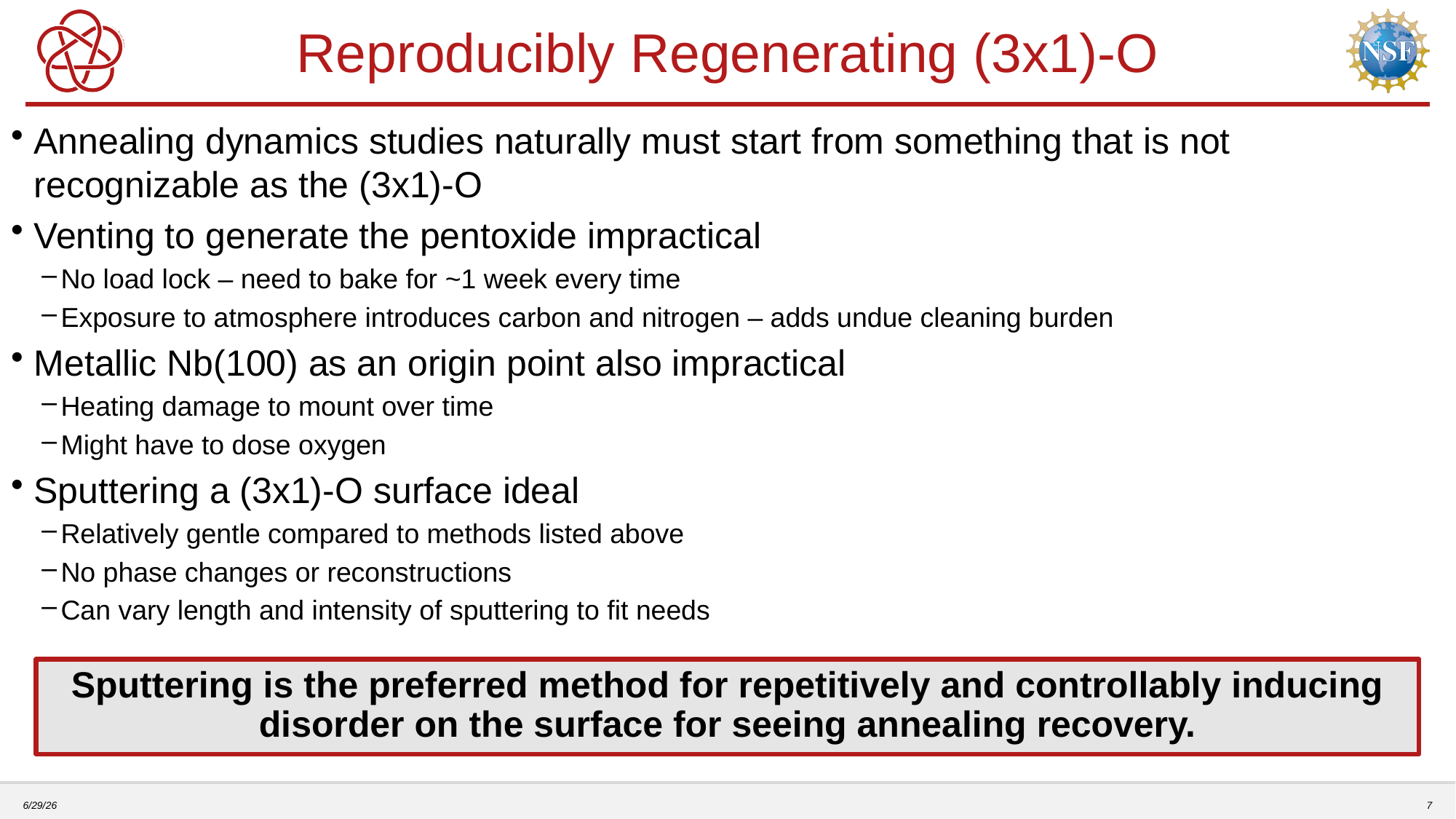

# Reproducibly Regenerating (3x1)-O
Annealing dynamics studies naturally must start from something that is not recognizable as the (3x1)-O
Venting to generate the pentoxide impractical
No load lock – need to bake for ~1 week every time
Exposure to atmosphere introduces carbon and nitrogen – adds undue cleaning burden
Metallic Nb(100) as an origin point also impractical
Heating damage to mount over time
Might have to dose oxygen
Sputtering a (3x1)-O surface ideal
Relatively gentle compared to methods listed above
No phase changes or reconstructions
Can vary length and intensity of sputtering to fit needs
Sputtering is the preferred method for repetitively and controllably inducing disorder on the surface for seeing annealing recovery.
6/29/26

7